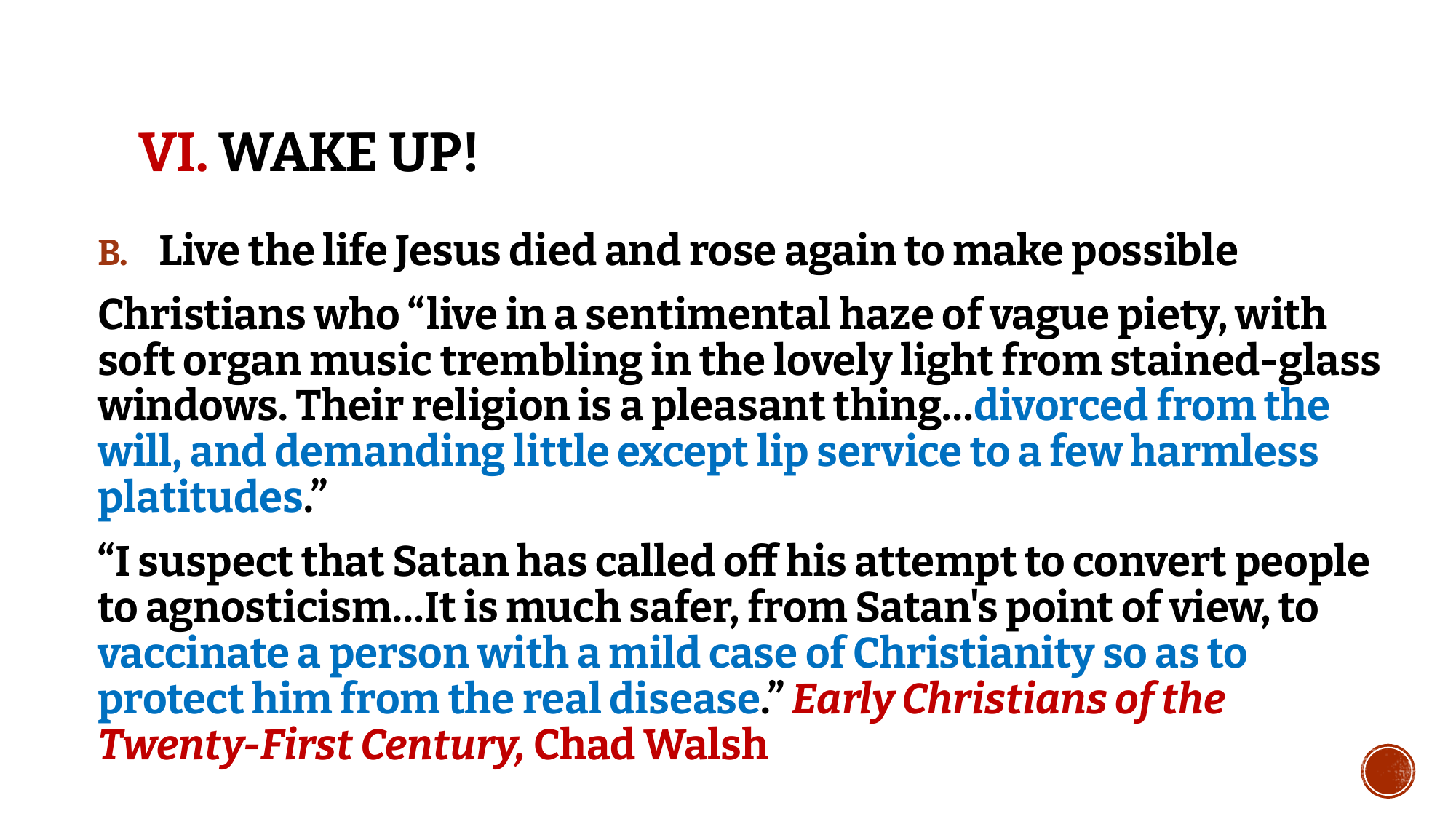

# VI. Wake Up!
Live the life Jesus died and rose again to make possible
Christians who “live in a sentimental haze of vague piety, with soft organ music trembling in the lovely light from stained-glass windows. Their religion is a pleasant thing…divorced from the will, and demanding little except lip service to a few harmless platitudes.”
“I suspect that Satan has called off his attempt to convert people to agnosticism…It is much safer, from Satan's point of view, to vaccinate a person with a mild case of Christianity so as to protect him from the real disease.” Early Christians of the Twenty-First Century, Chad Walsh